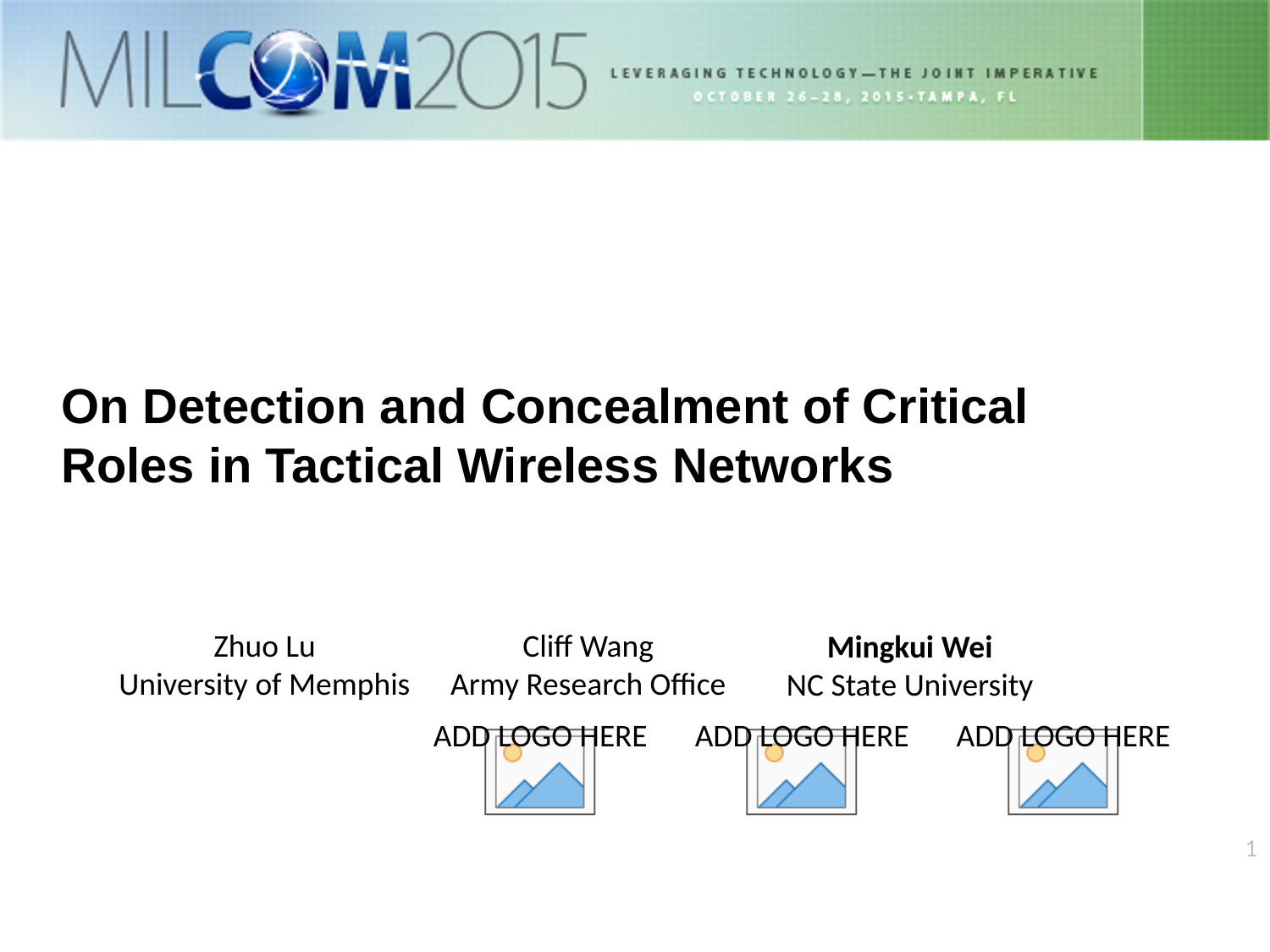

# On Detection and Concealment of Critical Roles in Tactical Wireless Networks
Zhuo Lu
University of Memphis
Cliff Wang
Army Research Office
Mingkui Wei
NC State University